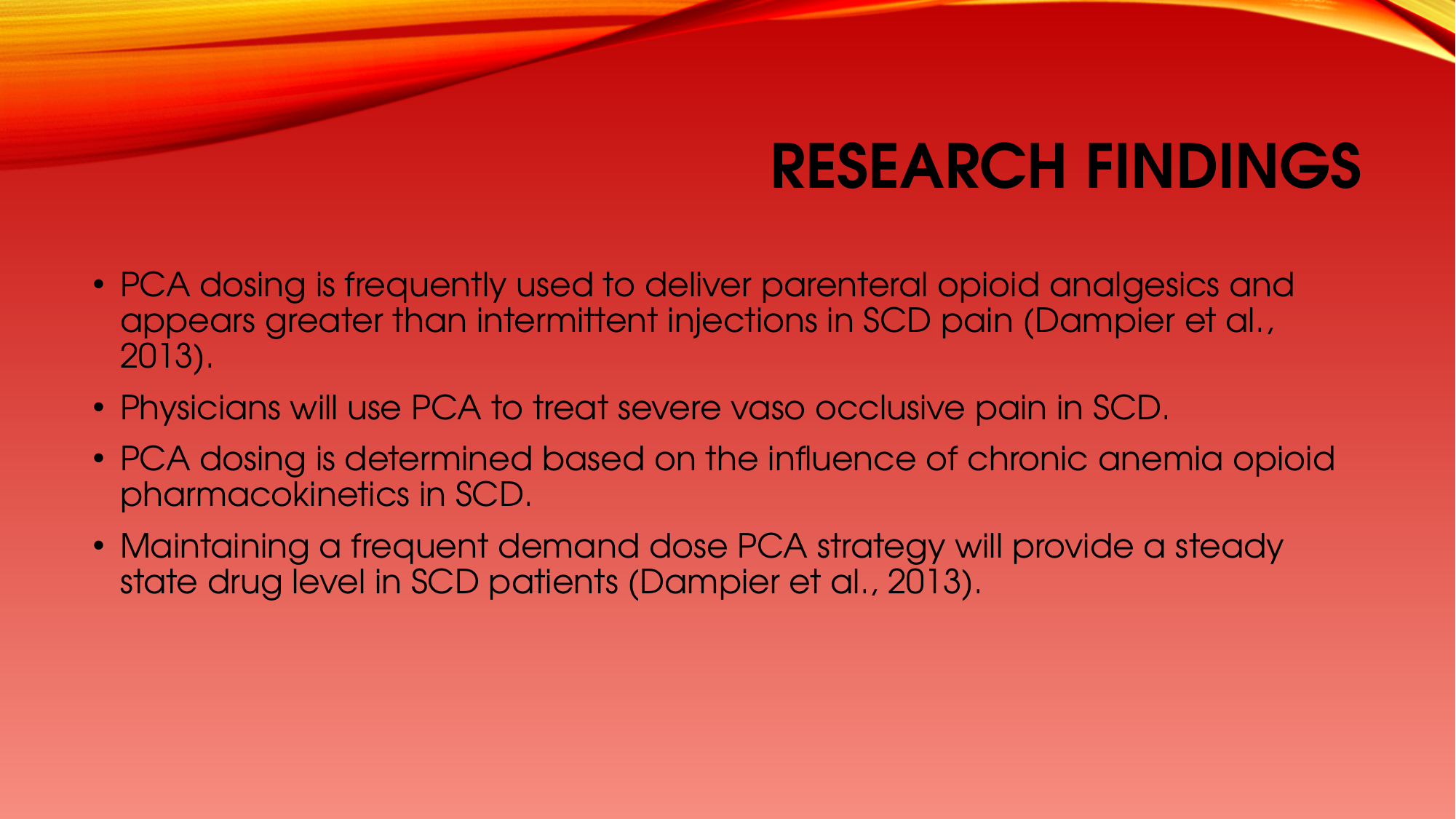

# Research Findings
PCA dosing is frequently used to deliver parenteral opioid analgesics and appears greater than intermittent injections in SCD pain (Dampier et al., 2013).
Physicians will use PCA to treat severe vaso occlusive pain in SCD.
PCA dosing is determined based on the influence of chronic anemia opioid pharmacokinetics in SCD.
Maintaining a frequent demand dose PCA strategy will provide a steady state drug level in SCD patients (Dampier et al., 2013).